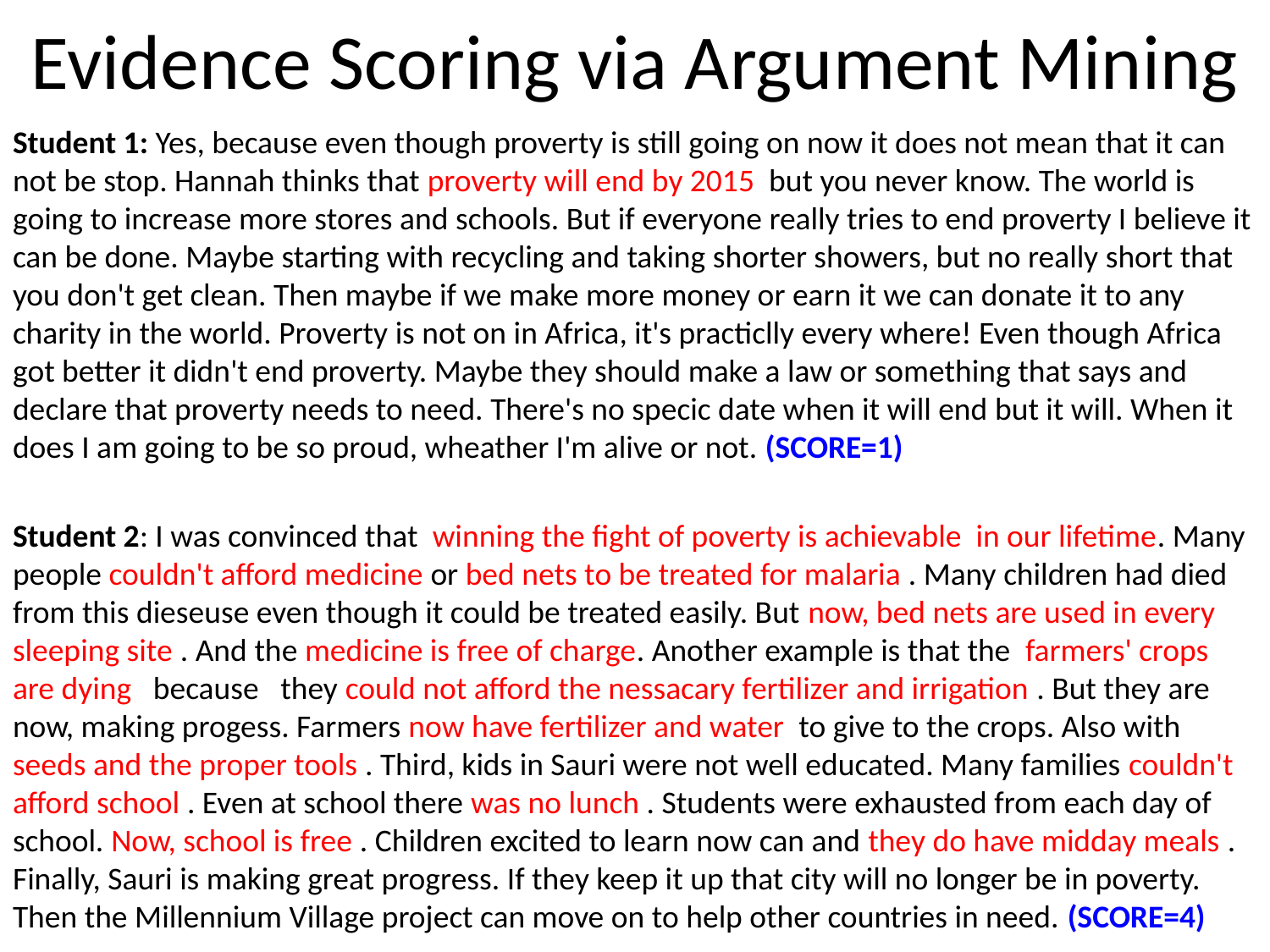

# Evidence Scoring via Argument Mining
Student 1: Yes, because even though proverty is still going on now it does not mean that it can not be stop. Hannah thinks that proverty will end by 2015  but you never know. The world is going to increase more stores and schools. But if everyone really tries to end proverty I believe it can be done. Maybe starting with recycling and taking shorter showers, but no really short that you don't get clean. Then maybe if we make more money or earn it we can donate it to any charity in the world. Proverty is not on in Africa, it's practiclly every where! Even though Africa got better it didn't end proverty. Maybe they should make a law or something that says and declare that proverty needs to need. There's no specic date when it will end but it will. When it does I am going to be so proud, wheather I'm alive or not. (SCORE=1)

Student 2: I was convinced that  winning the fight of poverty is achievable  in our lifetime. Many people couldn't afford medicine or bed nets to be treated for malaria . Many children had died from this dieseuse even though it could be treated easily. But now, bed nets are used in every sleeping site . And the medicine is free of charge. Another example is that the  farmers' crops are dying   because   they could not afford the nessacary fertilizer and irrigation . But they are now, making progess. Farmers now have fertilizer and water  to give to the crops. Also with  seeds and the proper tools . Third, kids in Sauri were not well educated. Many families couldn't afford school . Even at school there was no lunch . Students were exhausted from each day of school. Now, school is free . Children excited to learn now can and they do have midday meals . Finally, Sauri is making great progress. If they keep it up that city will no longer be in poverty. Then the Millennium Village project can move on to help other countries in need. (SCORE=4)